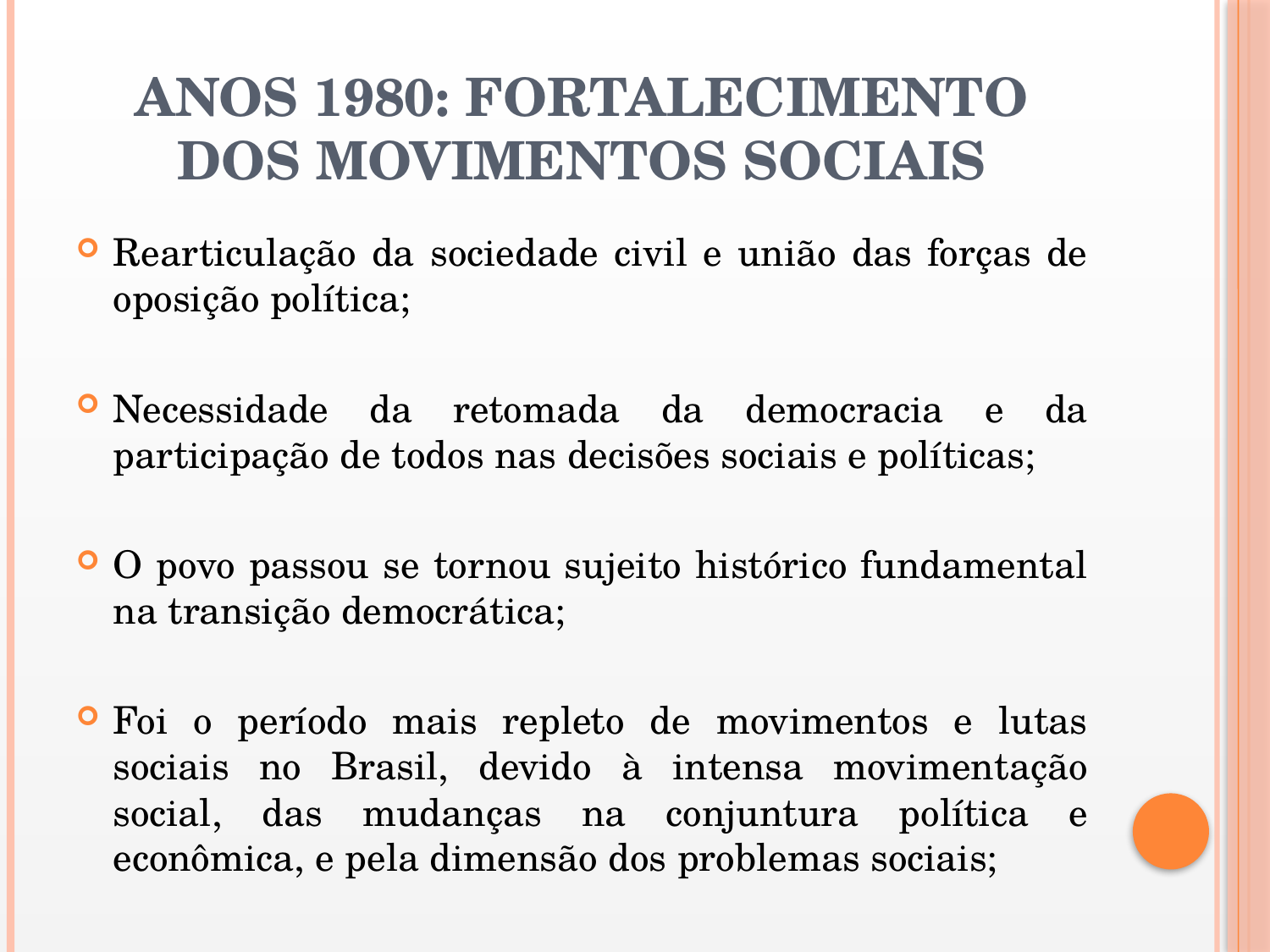

# Anos 1980: fortalecimento dos movimentos sociais
Rearticulação da sociedade civil e união das forças de oposição política;

Necessidade da retomada da democracia e da participação de todos nas decisões sociais e políticas;

O povo passou se tornou sujeito histórico fundamental na transição democrática;

Foi o período mais repleto de movimentos e lutas sociais no Brasil, devido à intensa movimentação social, das mudanças na conjuntura política e econômica, e pela dimensão dos problemas sociais;